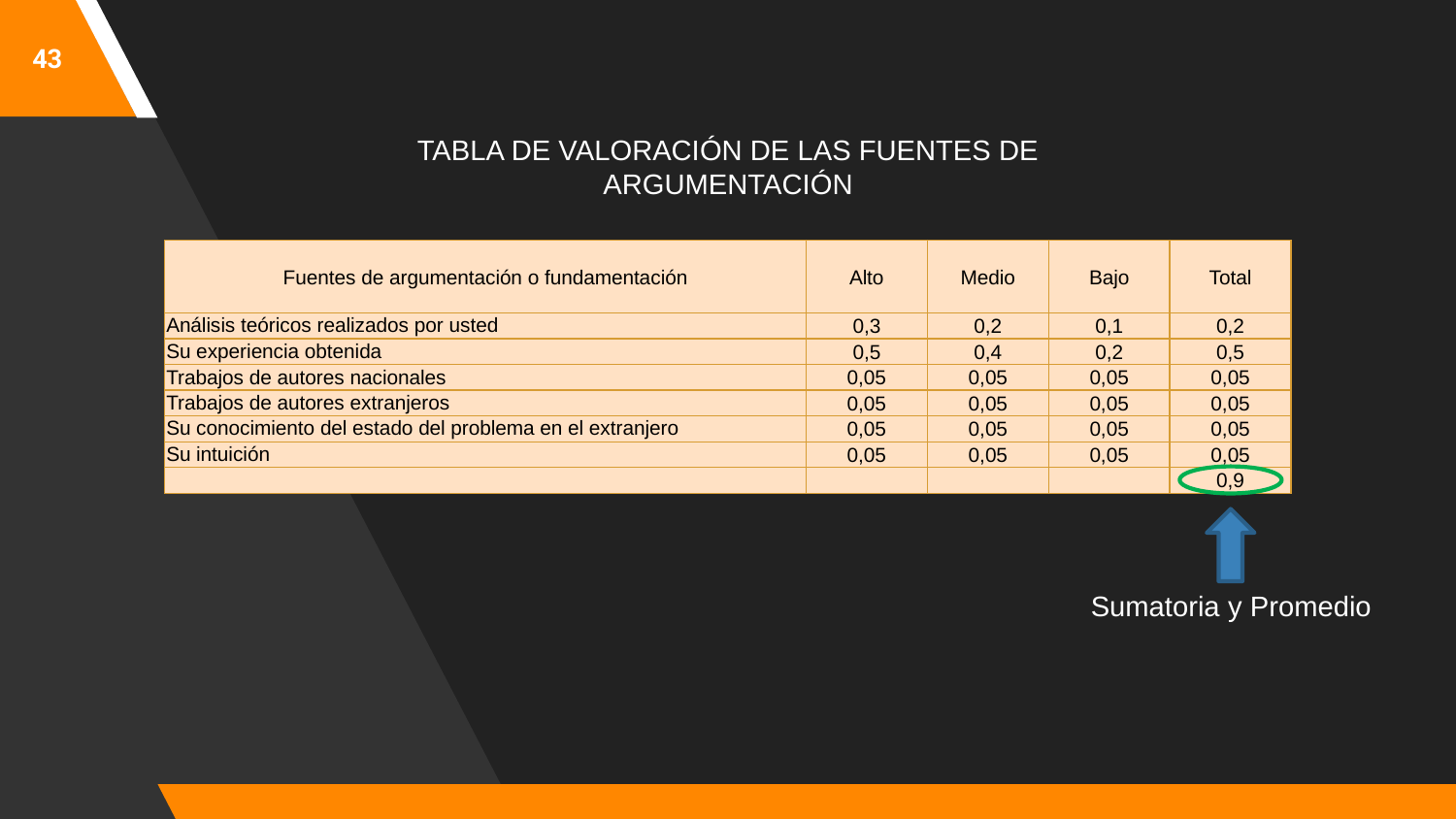

43
TABLA DE VALORACIÓN DE LAS FUENTES DE ARGUMENTACIÓN
| Fuentes de argumentación o fundamentación | Alto | Medio | Bajo | Total |
| --- | --- | --- | --- | --- |
| Análisis teóricos realizados por usted | 0,3 | 0,2 | 0,1 | 0,2 |
| Su experiencia obtenida | 0,5 | 0,4 | 0,2 | 0,5 |
| Trabajos de autores nacionales | 0,05 | 0,05 | 0,05 | 0,05 |
| Trabajos de autores extranjeros | 0,05 | 0,05 | 0,05 | 0,05 |
| Su conocimiento del estado del problema en el extranjero | 0,05 | 0,05 | 0,05 | 0,05 |
| Su intuición | 0,05 | 0,05 | 0,05 | 0,05 |
|  |  |  |  | 0,9 |

Sumatoria y Promedio